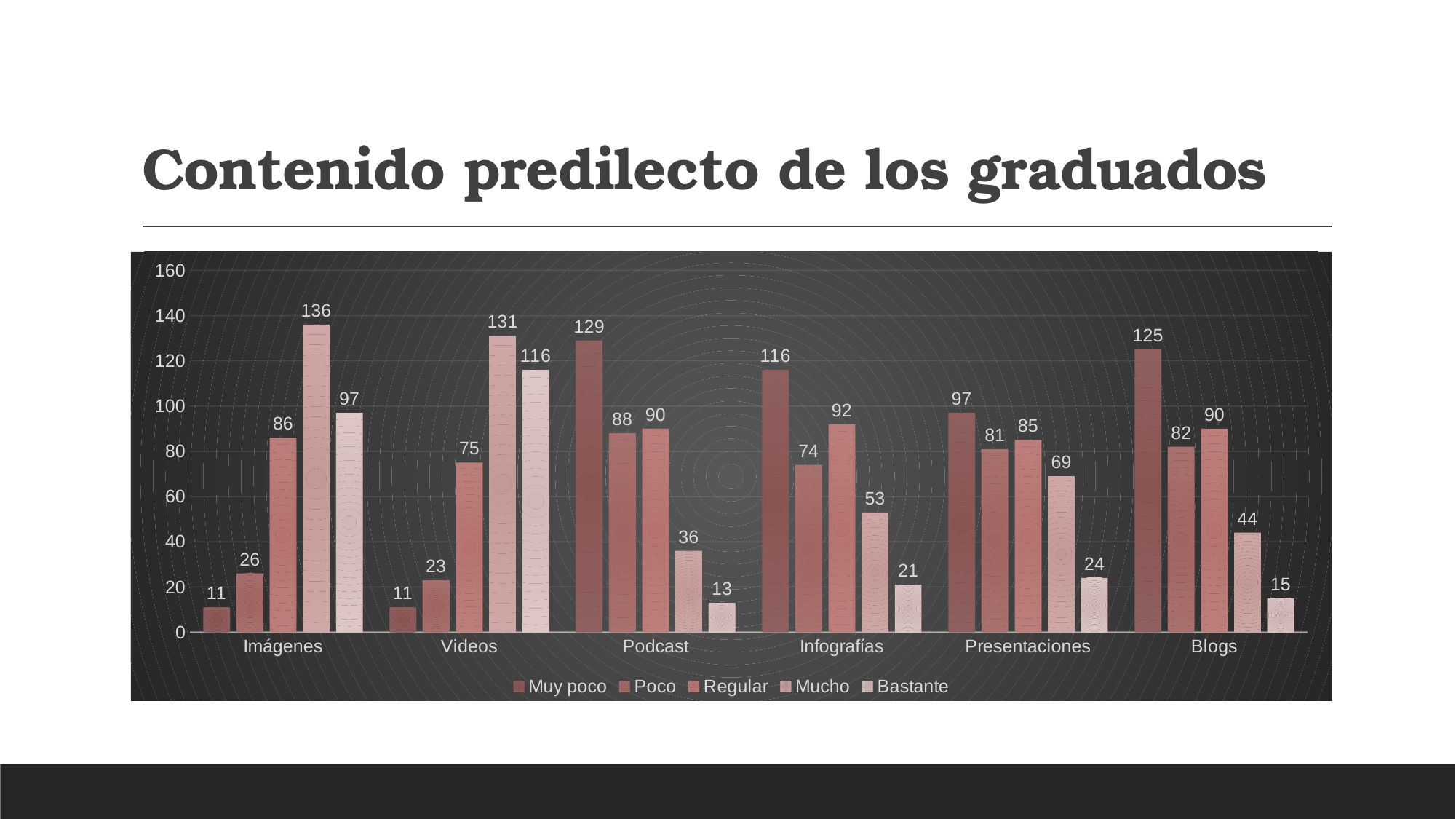

# Contenido predilecto de los graduados

### Chart

| Category | Muy poco | Poco | Regular | Mucho | Bastante |
|---|---|---|---|---|---|
| Imágenes | 11.0 | 26.0 | 86.0 | 136.0 | 97.0 |
| Videos | 11.0 | 23.0 | 75.0 | 131.0 | 116.0 |
| Podcast | 129.0 | 88.0 | 90.0 | 36.0 | 13.0 |
| Infografías | 116.0 | 74.0 | 92.0 | 53.0 | 21.0 |
| Presentaciones | 97.0 | 81.0 | 85.0 | 69.0 | 24.0 |
| Blogs | 125.0 | 82.0 | 90.0 | 44.0 | 15.0 |